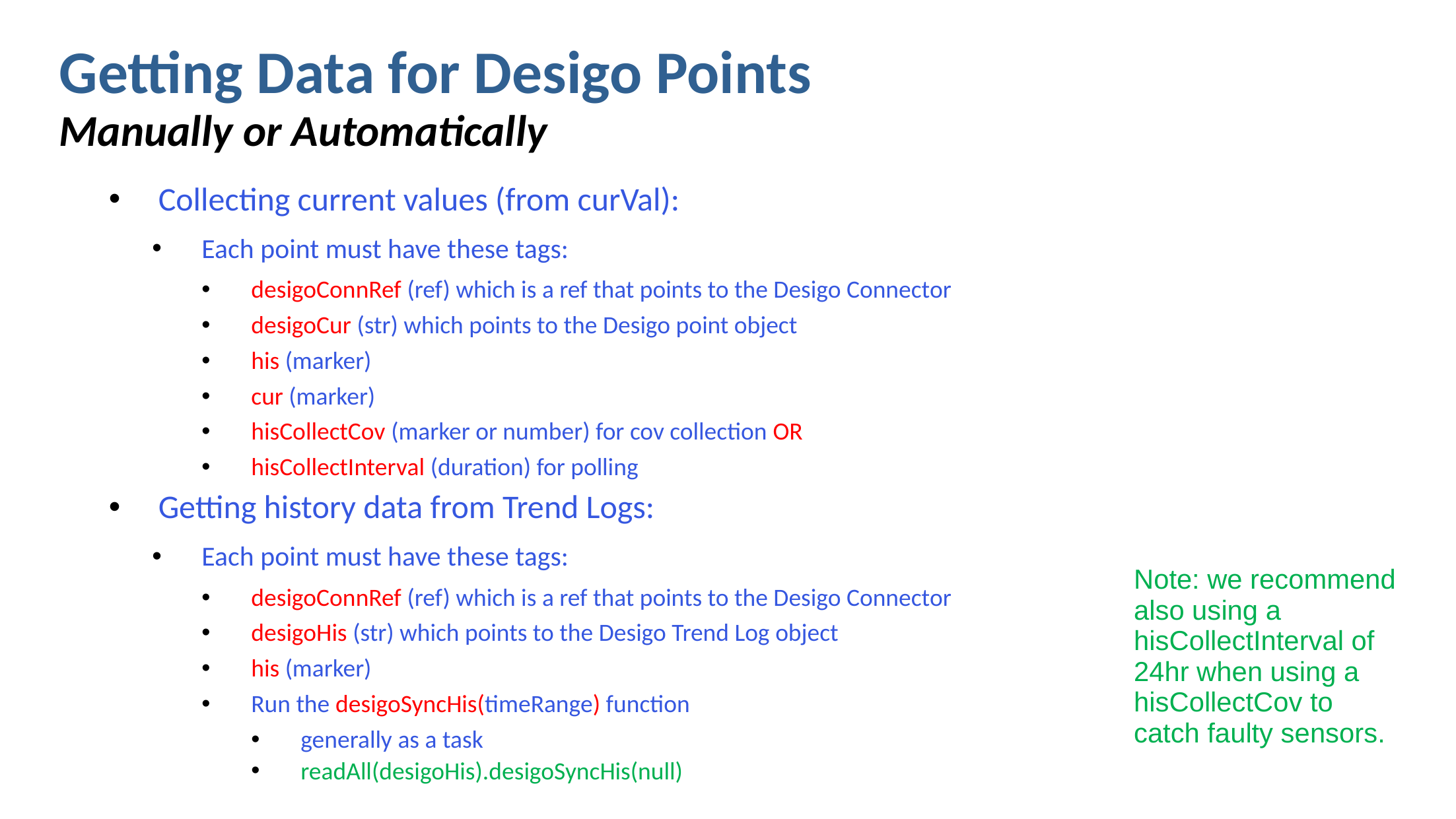

Getting Data for Desigo Points
Manually or Automatically
Collecting current values (from curVal):
Each point must have these tags:
desigoConnRef (ref) which is a ref that points to the Desigo Connector
desigoCur (str) which points to the Desigo point object
his (marker)
cur (marker)
hisCollectCov (marker or number) for cov collection OR
hisCollectInterval (duration) for polling
Getting history data from Trend Logs:
Each point must have these tags:
desigoConnRef (ref) which is a ref that points to the Desigo Connector
desigoHis (str) which points to the Desigo Trend Log object
his (marker)
Run the desigoSyncHis(timeRange) function
generally as a task
readAll(desigoHis).desigoSyncHis(null)

Note: we recommend also using a hisCollectInterval of 24hr when using a hisCollectCov to catch faulty sensors.